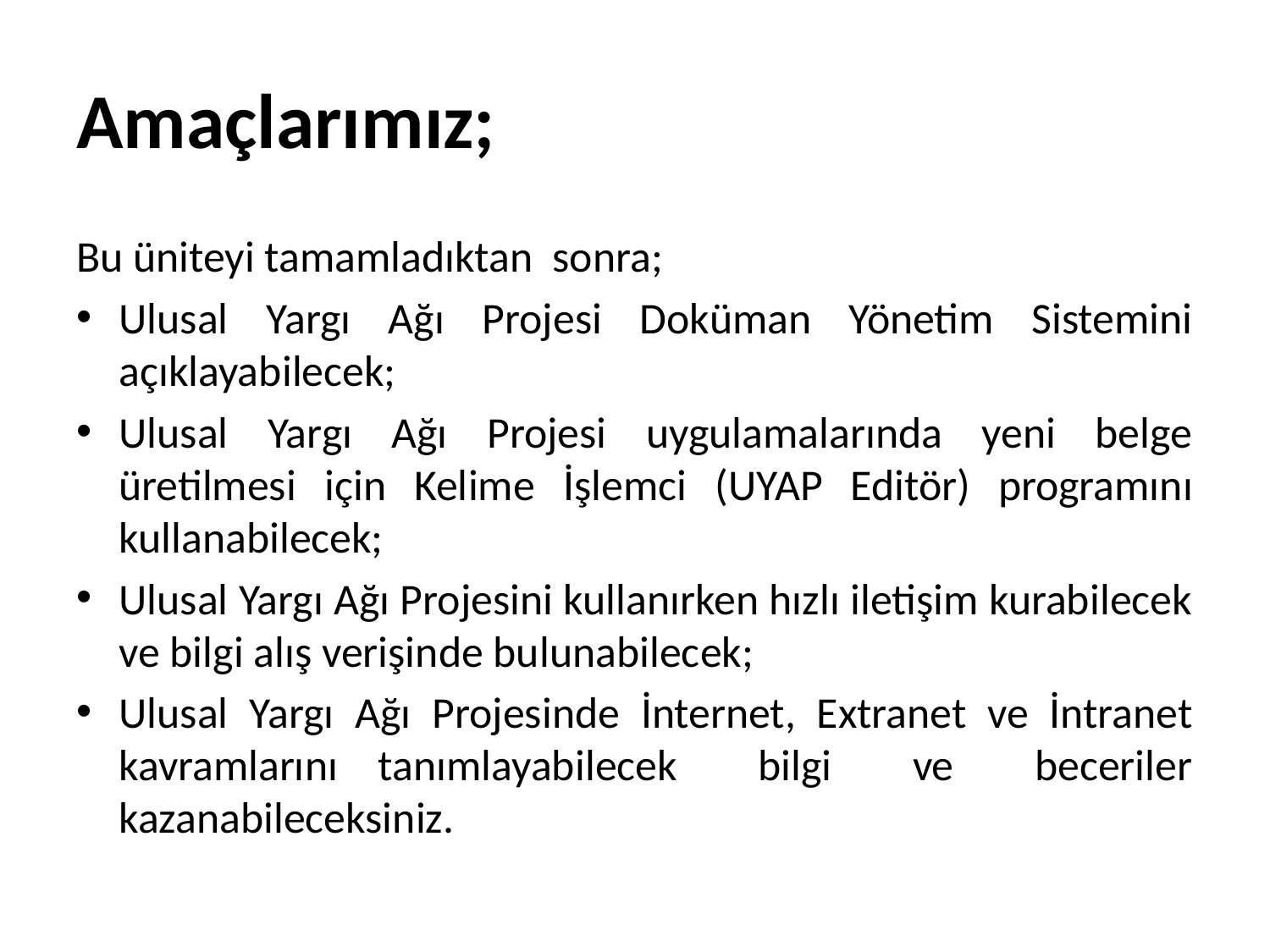

# Amaçlarımız;
Bu üniteyi tamamladıktan  sonra;
Ulusal Yargı Ağı Projesi Doküman Yönetim Sistemini açıklayabilecek;
Ulusal Yargı Ağı Projesi uygulamalarında yeni belge üretilmesi için Kelime İşlemci (UYAP Editör) programını kullanabilecek;
Ulusal Yargı Ağı Projesini kullanırken hızlı iletişim kurabilecek ve bilgi alış verişinde bulunabilecek;
Ulusal Yargı Ağı Projesinde İnternet, Extranet ve İntranet kavramlarını tanımlayabilecek  bilgi  ve  beceriler kazanabileceksiniz.